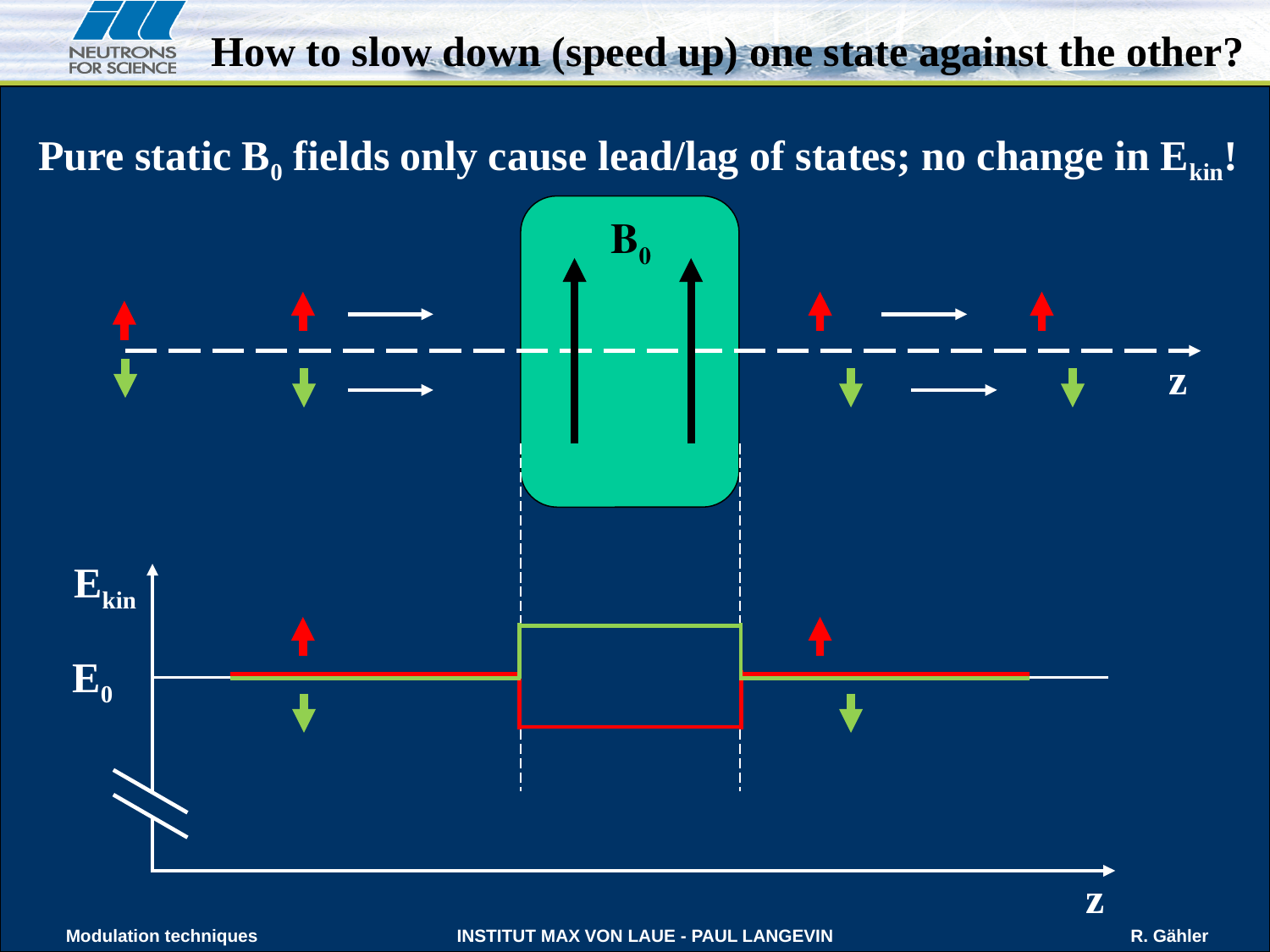

How to slow down (speed up) one state against the other?
Pure static B0 fields only cause lead/lag of states; no change in Ekin!

B0
z
Ekin
E0
z